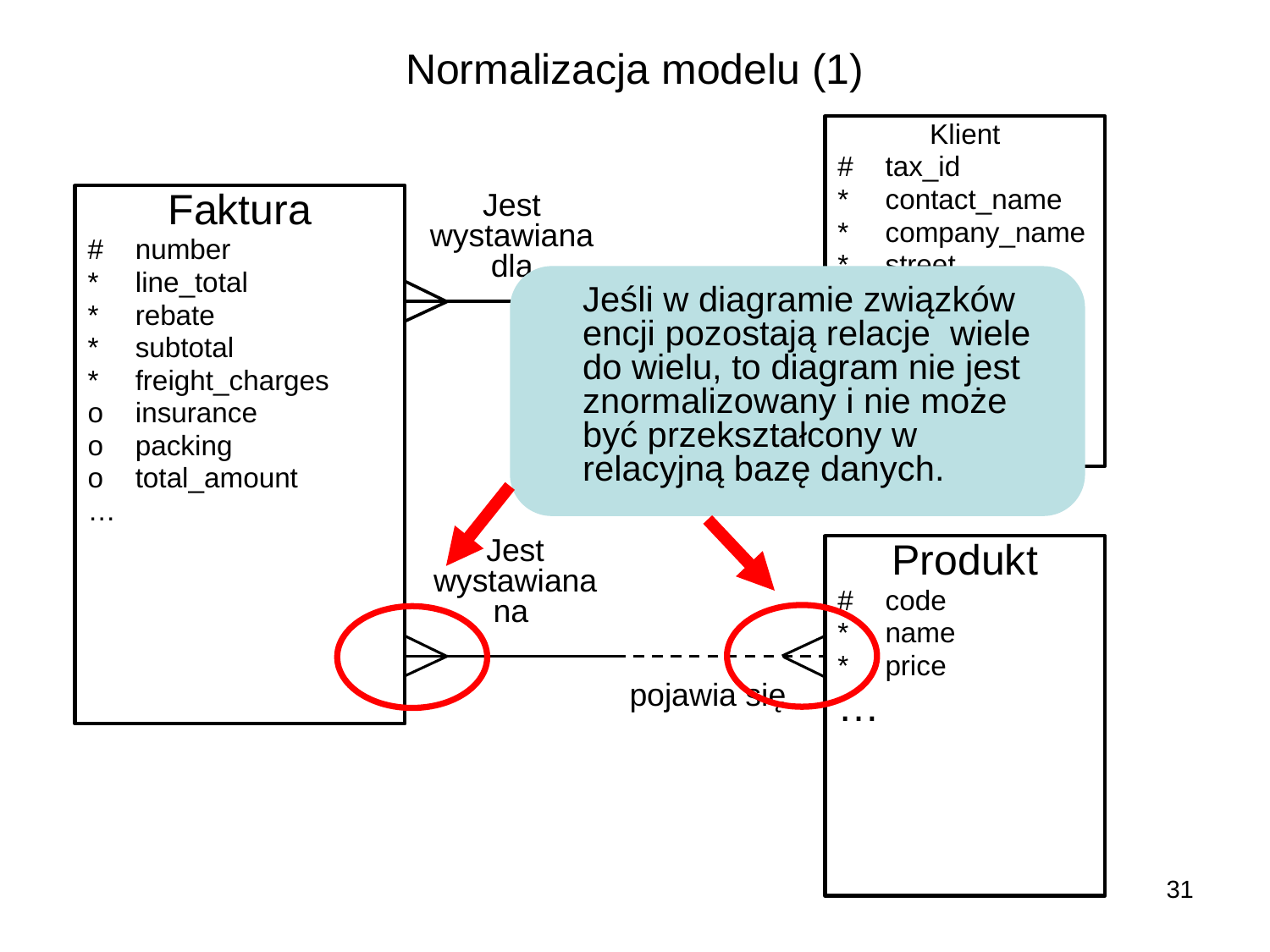

# Normalizacja modelu (1)
Klient
#	tax_id
* 	contact_name
*	company_name
*	street
*	city
*	postal_code
*	country
o	telephone
o	e-mail

Faktura
#	number
*	line_total
*	rebate
*	subtotal
*	freight_charges
o	insurance
o	packing
o	total_amount
…
Jest wystawiana dla
	Jeśli w diagramie związków encji pozostają relacje  wiele do wielu, to diagram nie jest znormalizowany i nie może być przekształcony w relacyjną bazę danych.
otrzymuje
Jest wystawiana na
Produkt
#	code
* 	name
*	price
…

pojawia się
31